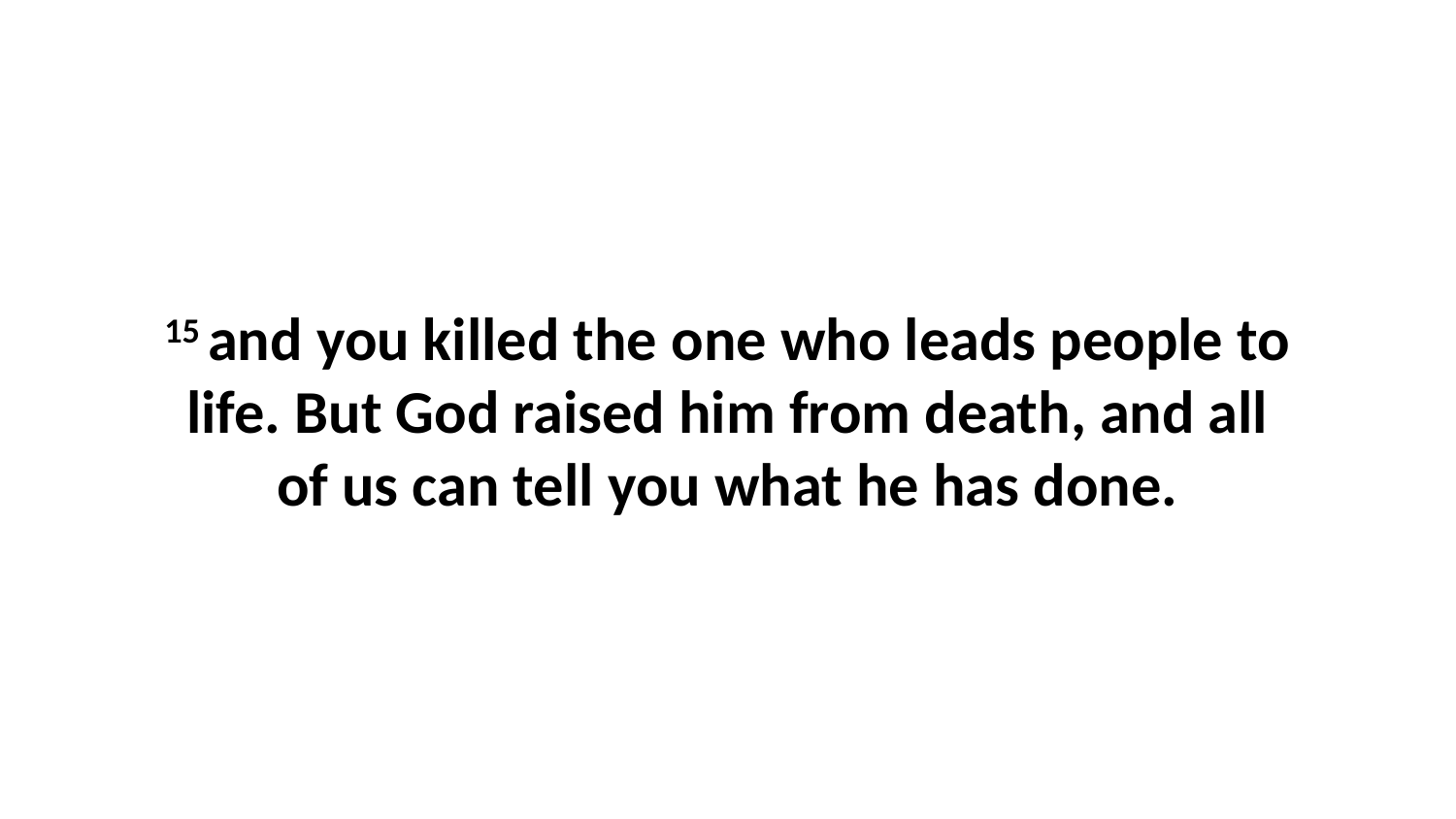

15 and you killed the one who leads people to life. But God raised him from death, and all of us can tell you what he has done.